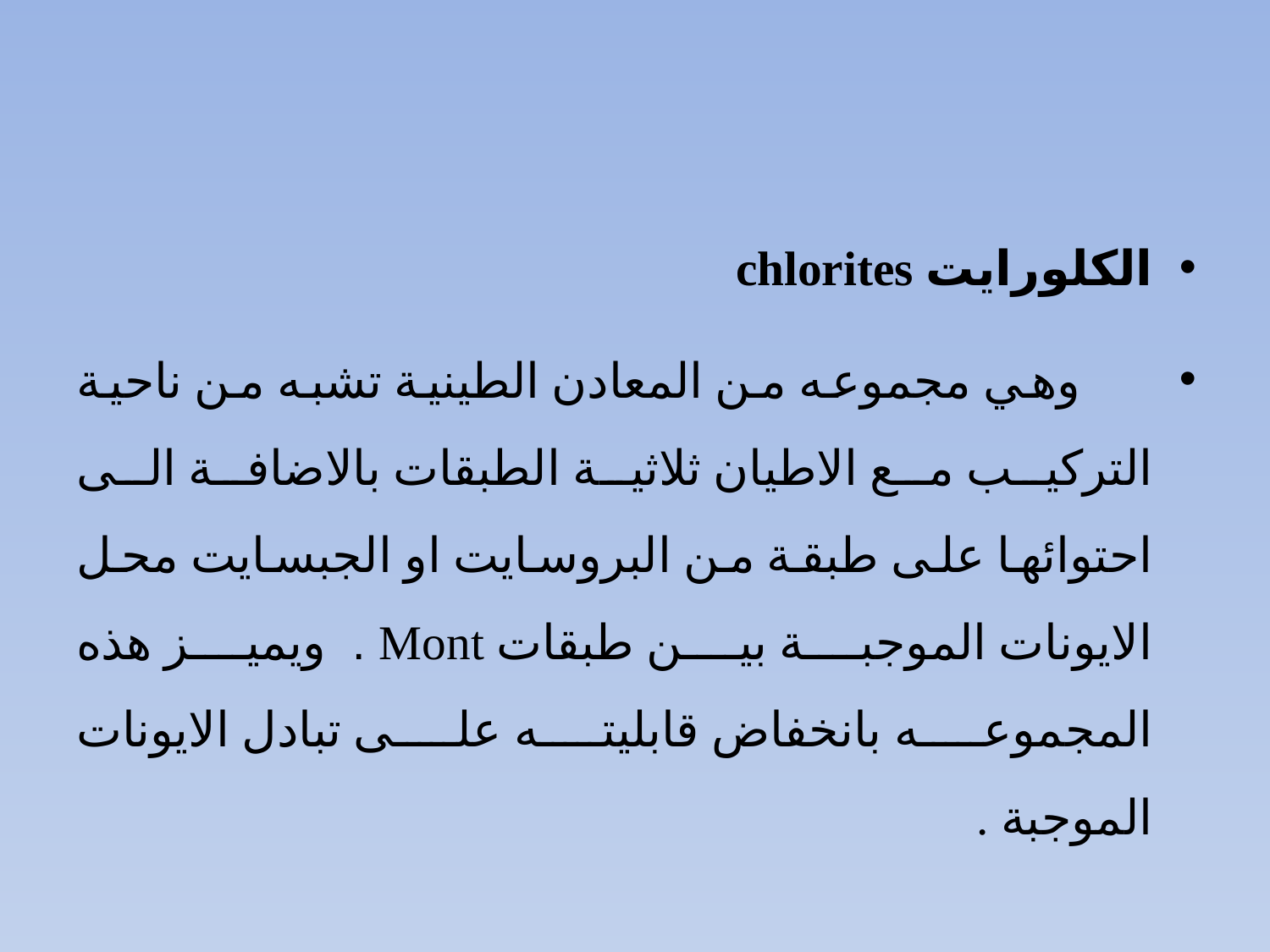

#
الكلورايت chlorites
      وهي مجموعه من المعادن الطينية تشبه من ناحية التركيب مع الاطيان ثلاثية الطبقات بالاضافة الى احتوائها على طبقة من البروسايت او الجبسايت محل الايونات الموجبة بين طبقات Mont .  ويميز هذه المجموعه بانخفاض قابليته على تبادل الايونات الموجبة .